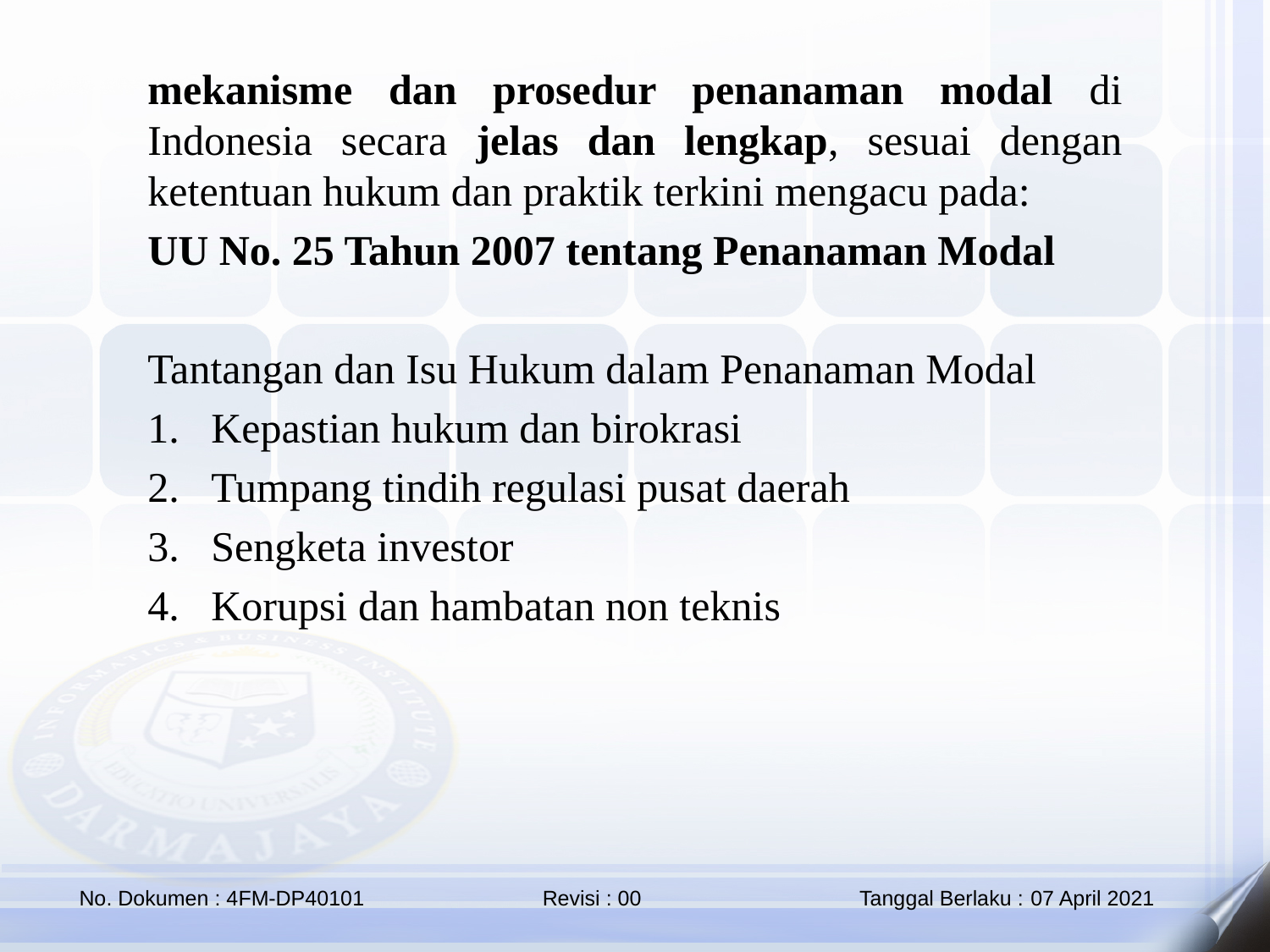

mekanisme dan prosedur penanaman modal di Indonesia secara jelas dan lengkap, sesuai dengan ketentuan hukum dan praktik terkini mengacu pada:
UU No. 25 Tahun 2007 tentang Penanaman Modal

Tantangan dan Isu Hukum dalam Penanaman Modal
Kepastian hukum dan birokrasi
Tumpang tindih regulasi pusat daerah
Sengketa investor
Korupsi dan hambatan non teknis